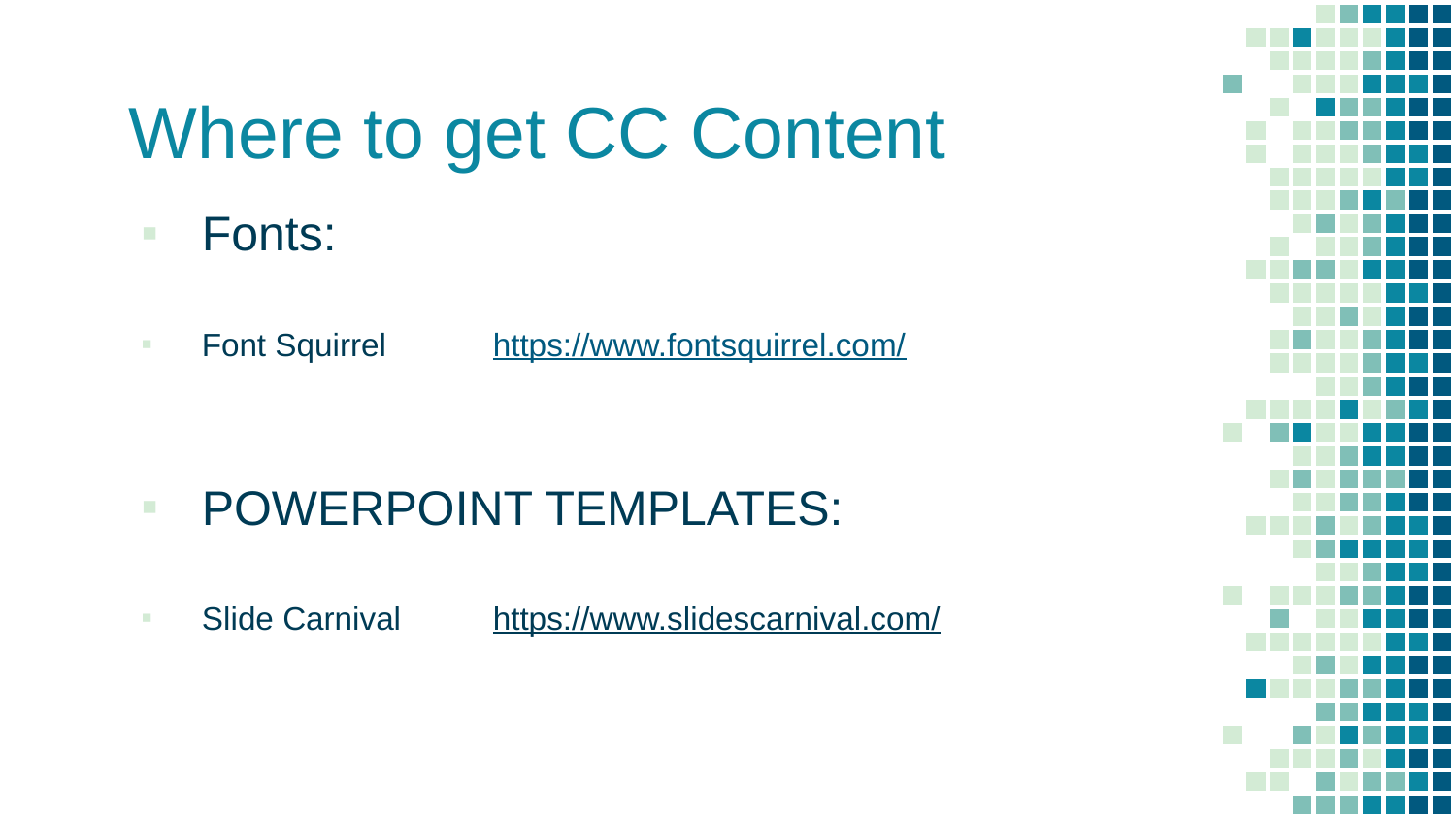

# Where to get CC Content
Fonts:

Font Squirrel	https://www.fontsquirrel.com/

POWERPOINT TEMPLATES:

Slide Carnival	https://www.slidescarnival.com/